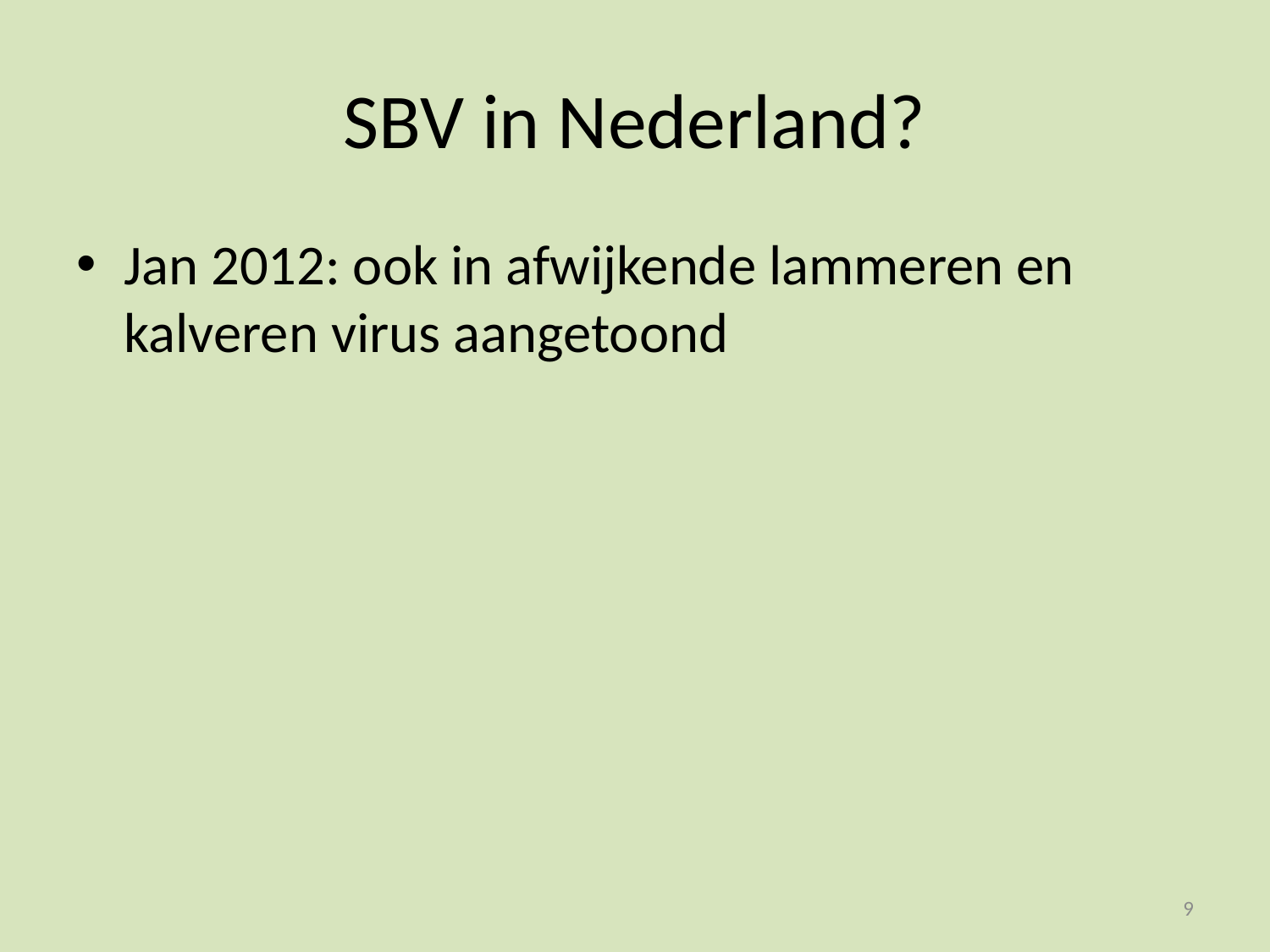

# SBV in Nederland?
Jan 2012: ook in afwijkende lammeren en kalveren virus aangetoond
9